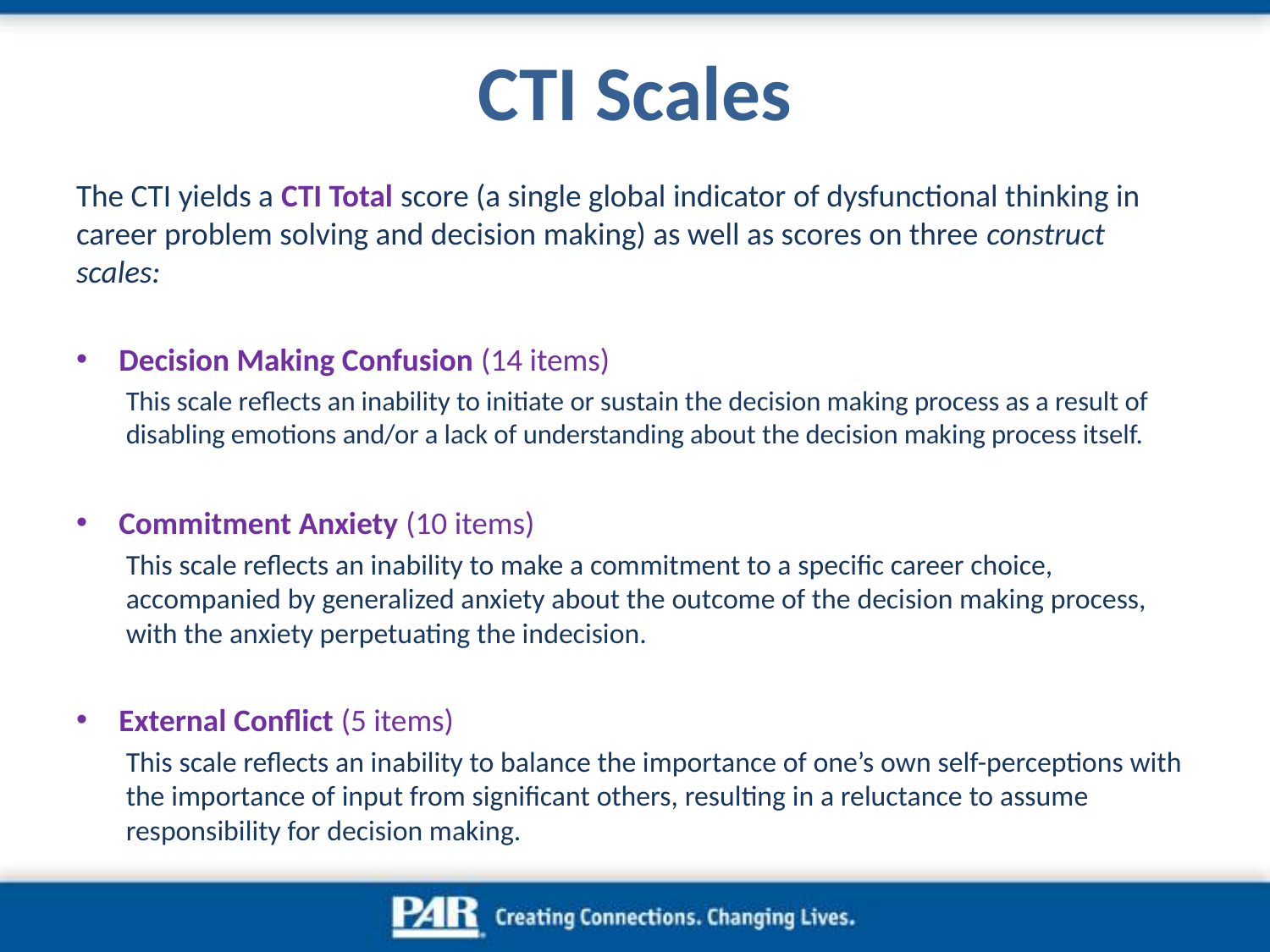

# CTI Scales
The CTI yields a CTI Total score (a single global indicator of dysfunctional thinking in career problem solving and decision making) as well as scores on three construct scales:

Decision Making Confusion (14 items)
This scale reflects an inability to initiate or sustain the decision making process as a result of disabling emotions and/or a lack of understanding about the decision making process itself.

Commitment Anxiety (10 items)
This scale reflects an inability to make a commitment to a specific career choice, accompanied by generalized anxiety about the outcome of the decision making process, with the anxiety perpetuating the indecision.

External Conflict (5 items)
This scale reflects an inability to balance the importance of one’s own self-perceptions with the importance of input from significant others, resulting in a reluctance to assume responsibility for decision making.